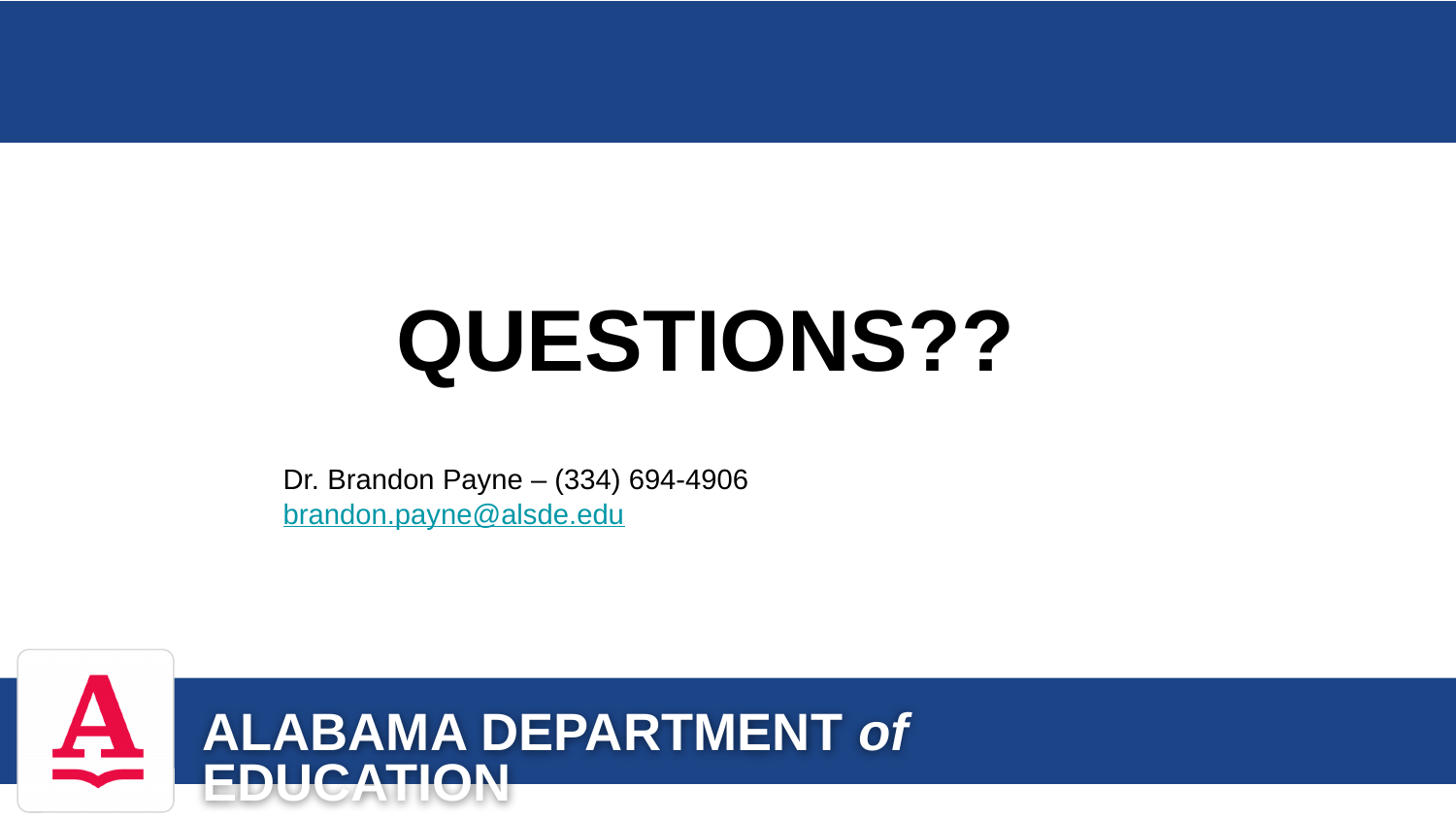

# QUESTIONS??
Dr. Brandon Payne – (334) 694-4906	brandon.payne@alsde.edu